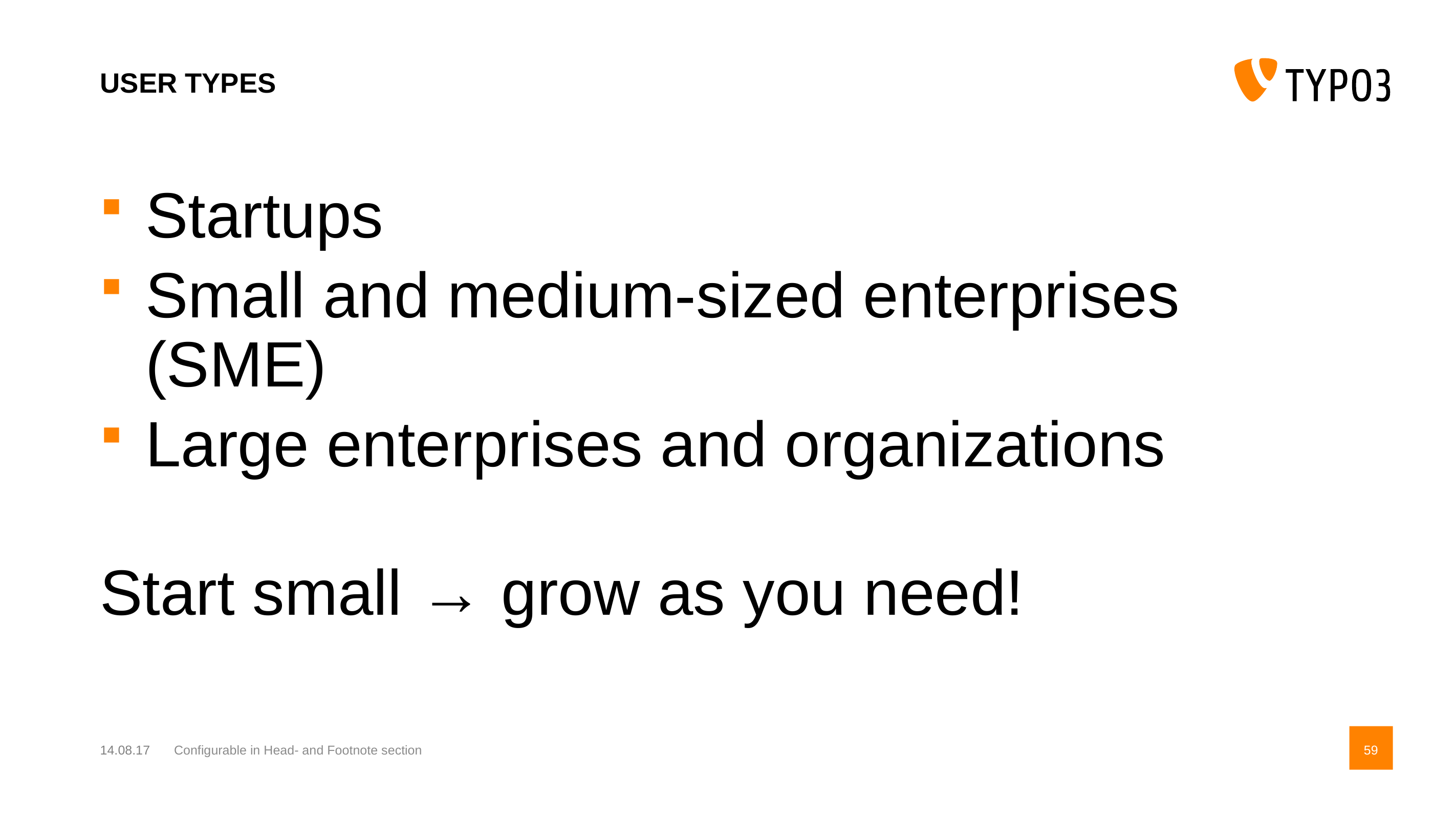

# User types
Startups
Small and medium-sized enterprises (SME)
Large enterprises and organizations
Start small → grow as you need!
14.08.17
Configurable in Head- and Footnote section
59